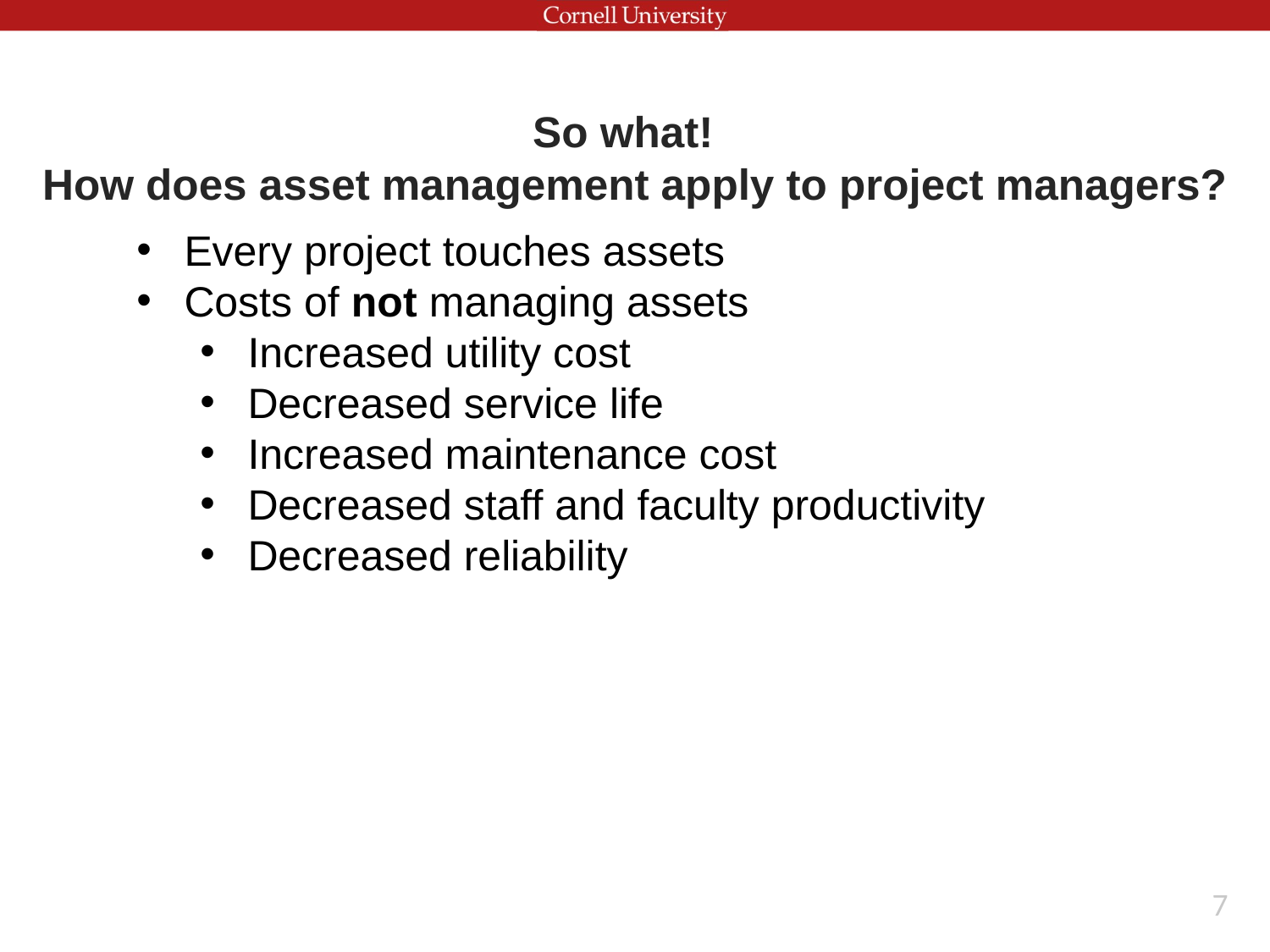

# So what! How does asset management apply to project managers?
Every project touches assets
Costs of not managing assets
Increased utility cost
Decreased service life
Increased maintenance cost
Decreased staff and faculty productivity
Decreased reliability

7